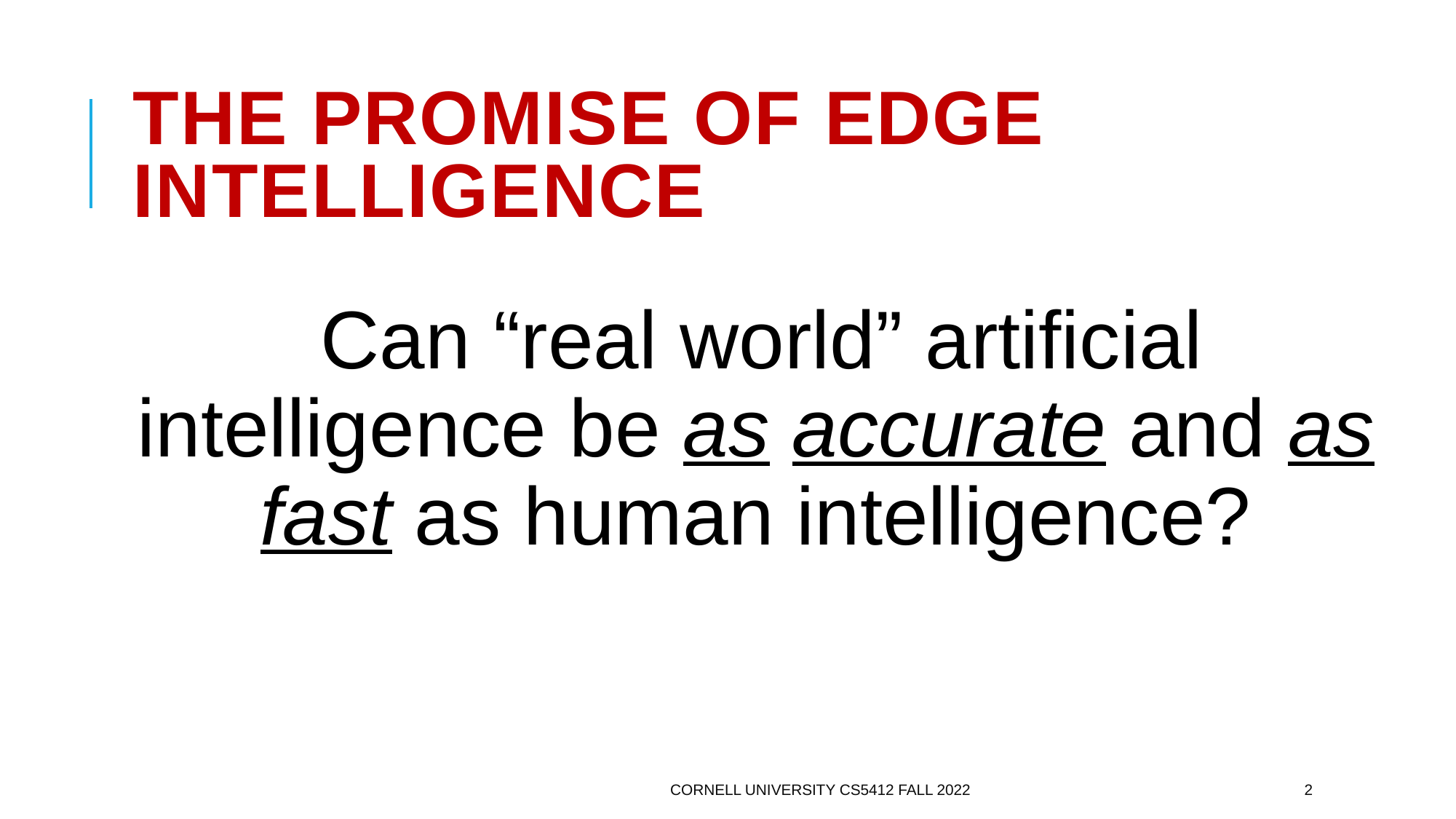

# The promise of edge intelligence
Can “real world” artificial intelligence be as accurate and as fast as human intelligence?
Cornell University CS5412 Fall 2022
2